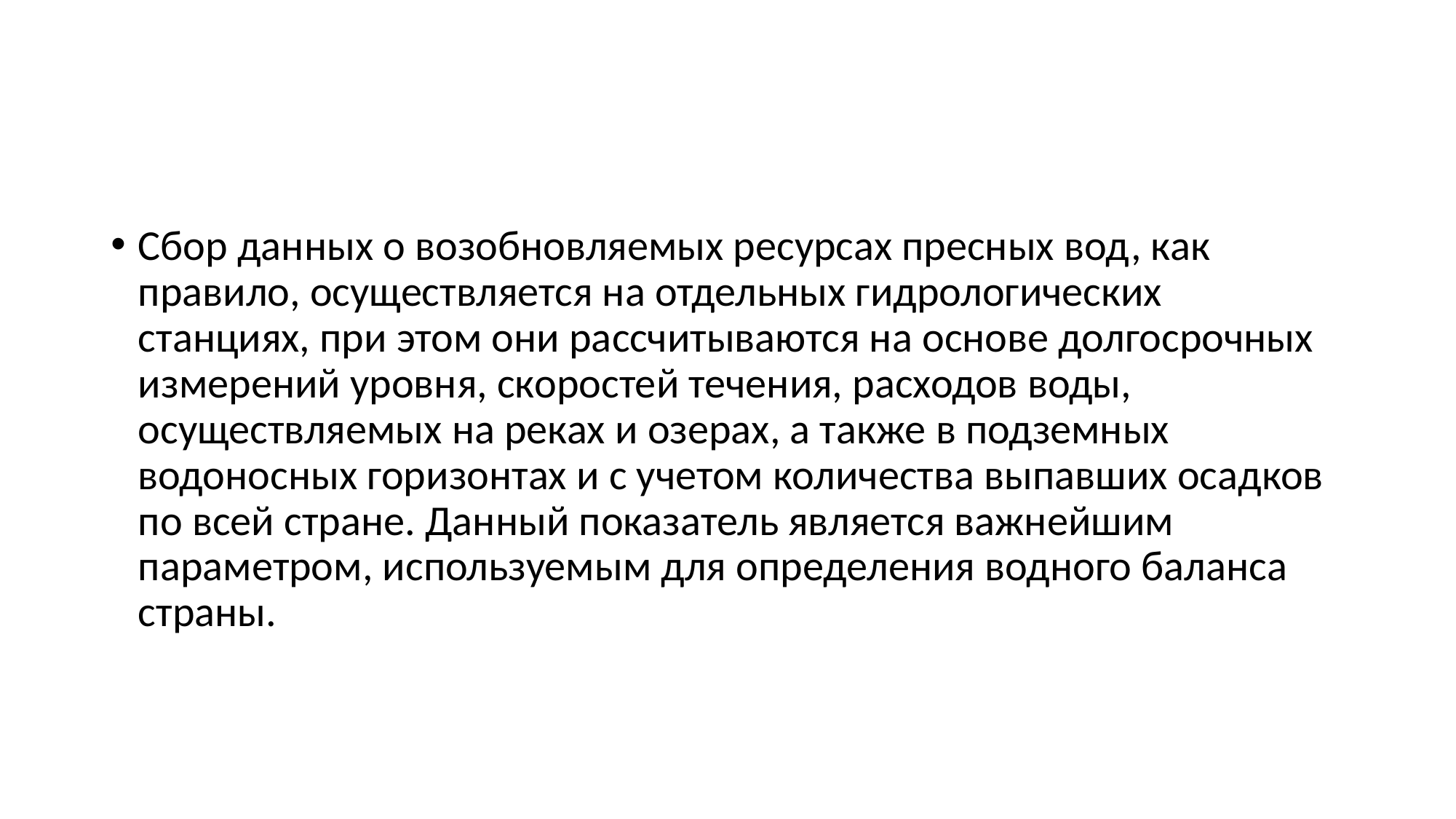

#
Сбор данных о возобновляемых ресурсах пресных вод, как правило, осуществляется на отдельных гидрологических станциях, при этом они рассчитываются на основе долгосрочных измерений уровня, скоростей течения, расходов воды, осуществляемых на реках и озерах, а также в подземных водоносных горизонтах и с учетом количества выпавших осадков по всей стране. Данный показатель является важнейшим параметром, используемым для определения водного баланса страны.